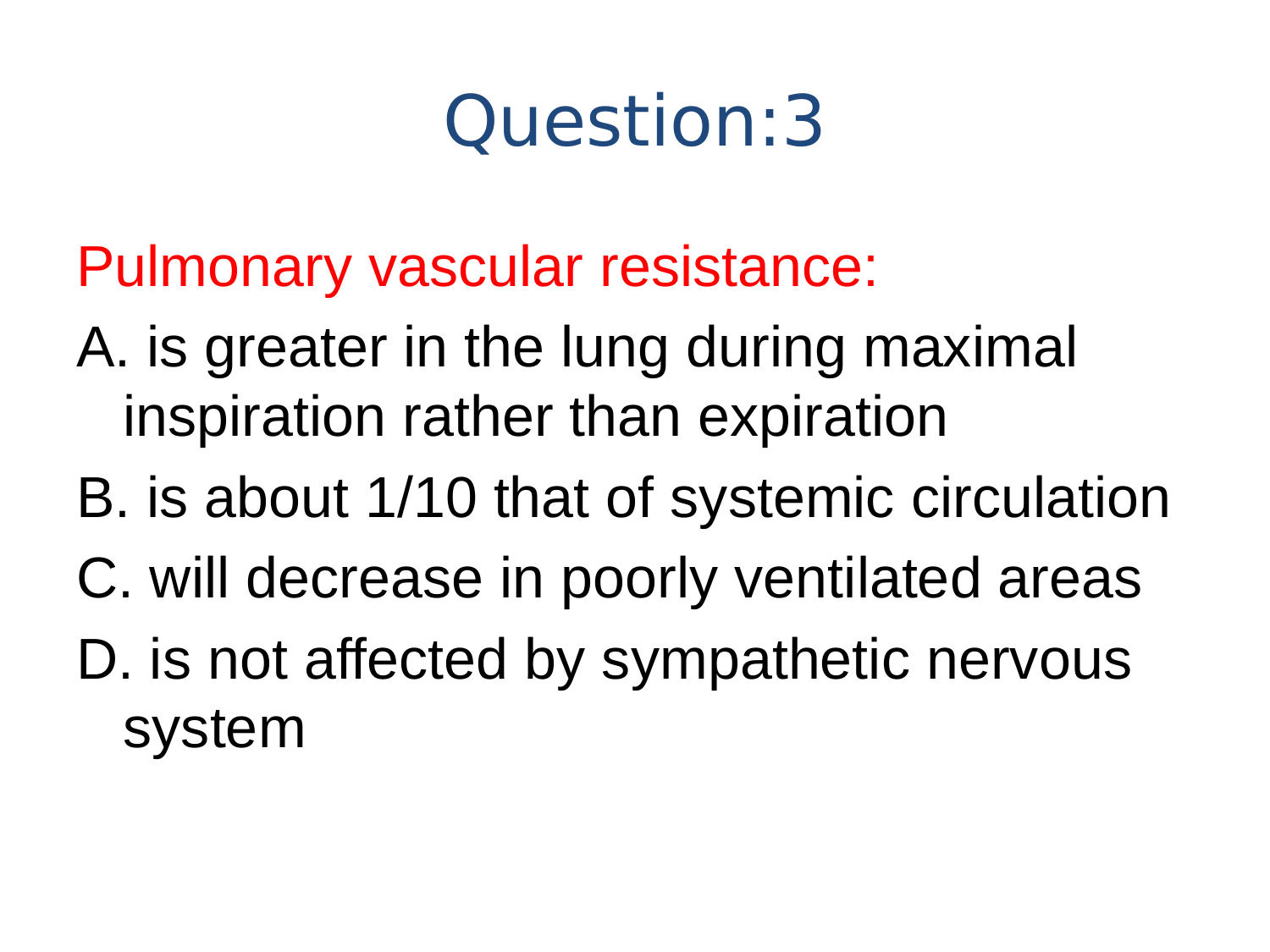

# Question:3
Pulmonary vascular resistance:
A. is greater in the lung during maximal inspiration rather than expiration
B. is about 1/10 that of systemic circulation
C. will decrease in poorly ventilated areas
D. is not affected by sympathetic nervous system